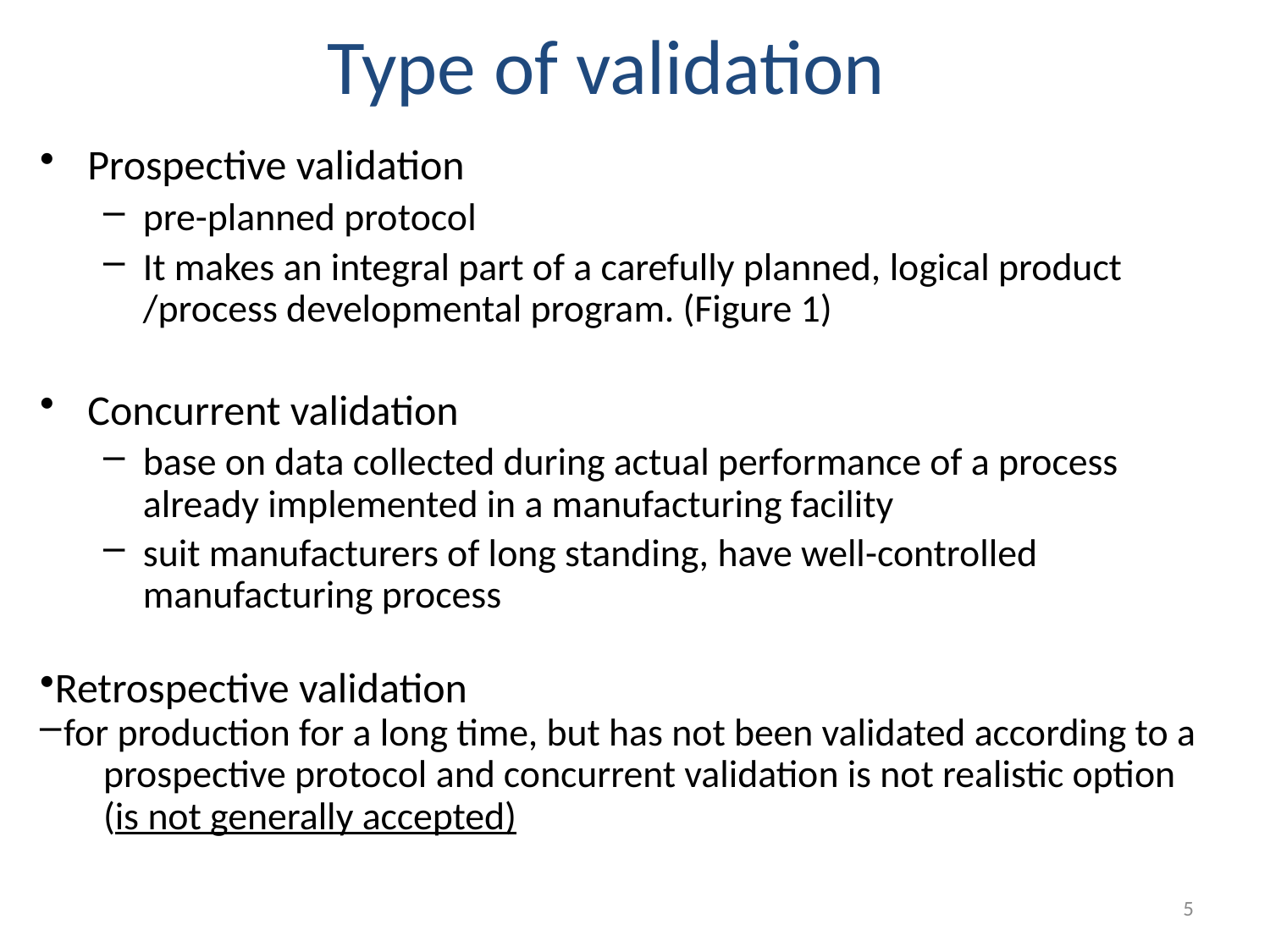

Type of validation
Prospective validation
pre-planned protocol
It makes an integral part of a carefully planned, logical product /process developmental program. (Figure 1)

Concurrent validation
base on data collected during actual performance of a process already implemented in a manufacturing facility
suit manufacturers of long standing, have well-controlled manufacturing process

Retrospective validation
for production for a long time, but has not been validated according to a prospective protocol and concurrent validation is not realistic option  (is not generally accepted)

5